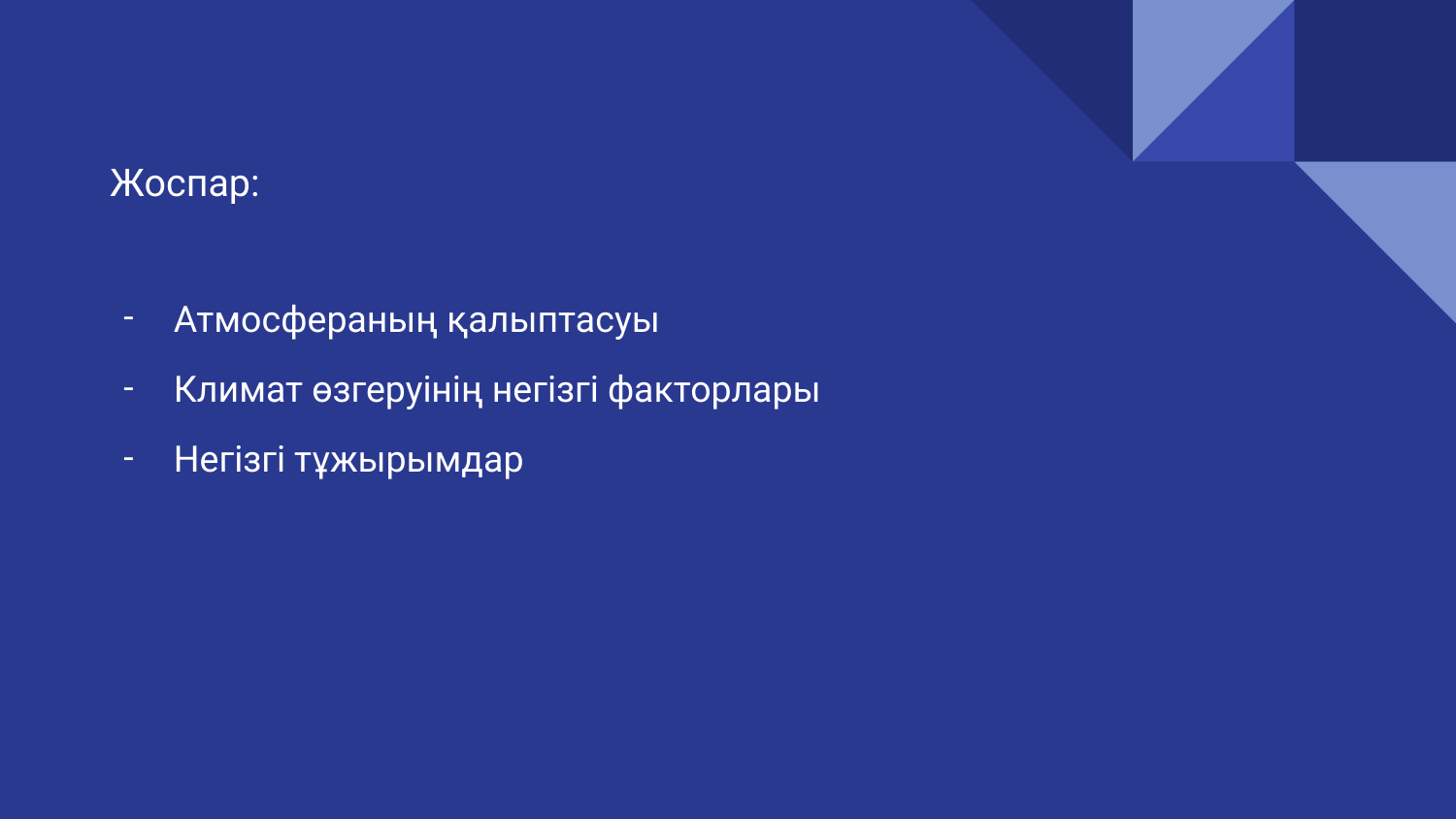

Жоспар:

Атмосфераның қалыптасуы
Климат өзгеруінің негізгі факторлары
Негізгі тұжырымдар
#